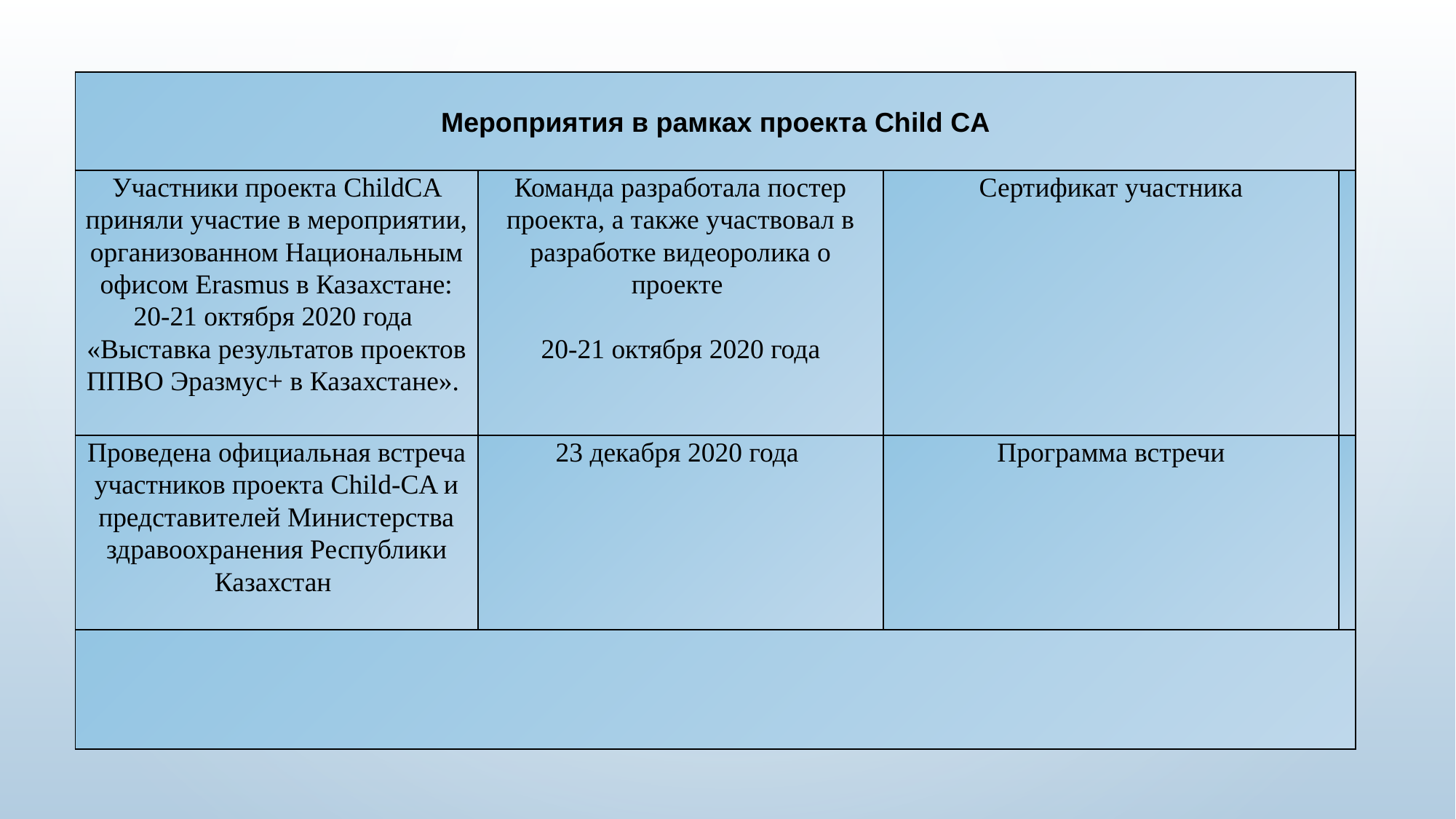

| Мероприятия в рамках проекта Child CA |  |  |  |
| --- | --- | --- | --- |
| Участники проекта ChildCA приняли участие в мероприятии, организованном Национальным офисом Erasmus в Казахстане: 20-21 октября 2020 года «Выставка результатов проектов ППВО Эразмус+ в Казахстане». | Команда разработала постер проекта, а также участвовал в разработке видеоролика о проекте   20-21 октября 2020 года | Сертификат участника |  |
| Проведена официальная встреча участников проекта Child-CA и представителей Министерства здравоохранения Республики Казахстан | 23 декабря 2020 года | Программа встречи |  |
|  |  |  |  |